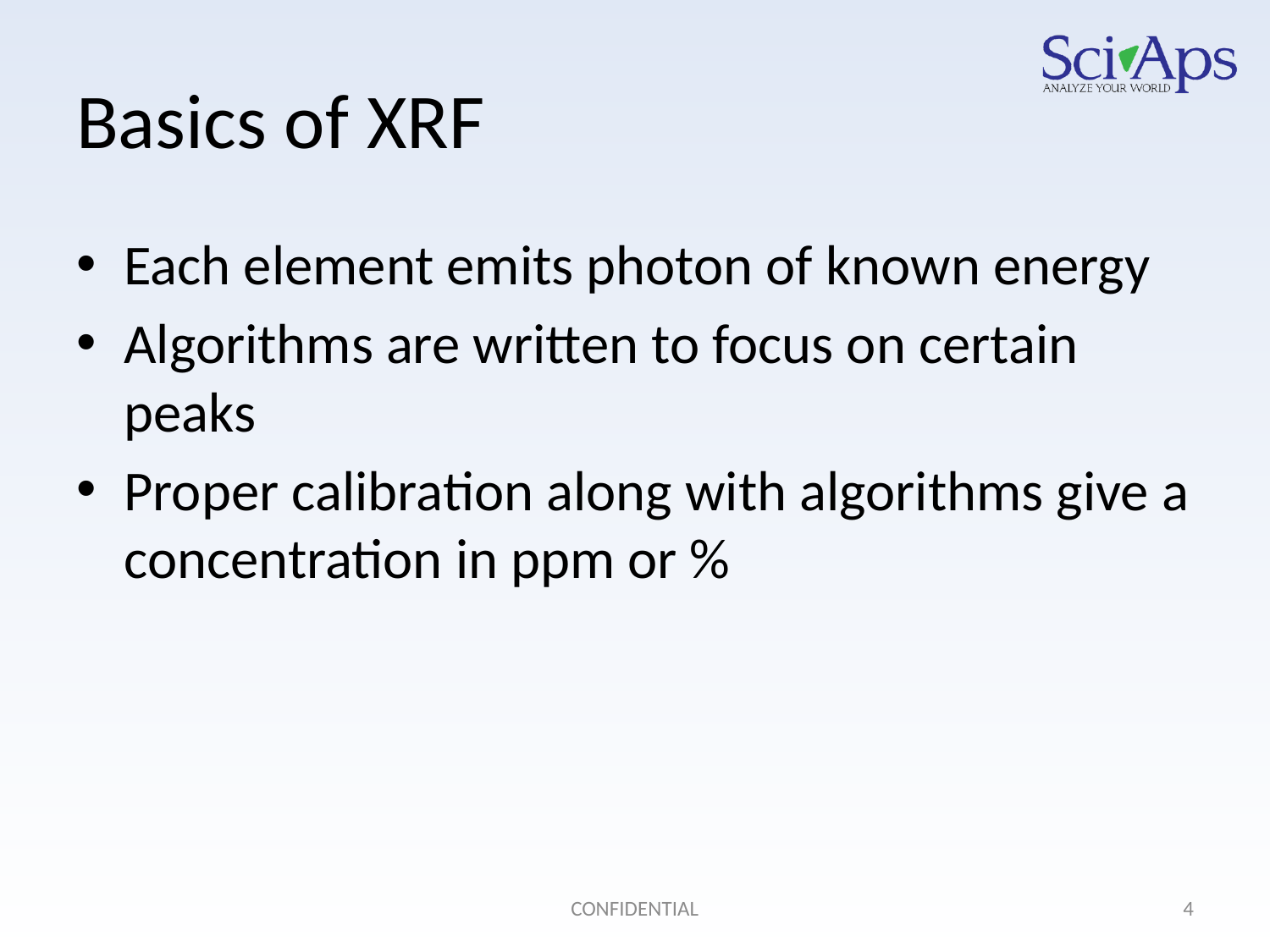

# Basics of XRF
Each element emits photon of known energy
Algorithms are written to focus on certain peaks
Proper calibration along with algorithms give a concentration in ppm or %
CONFIDENTIAL
4